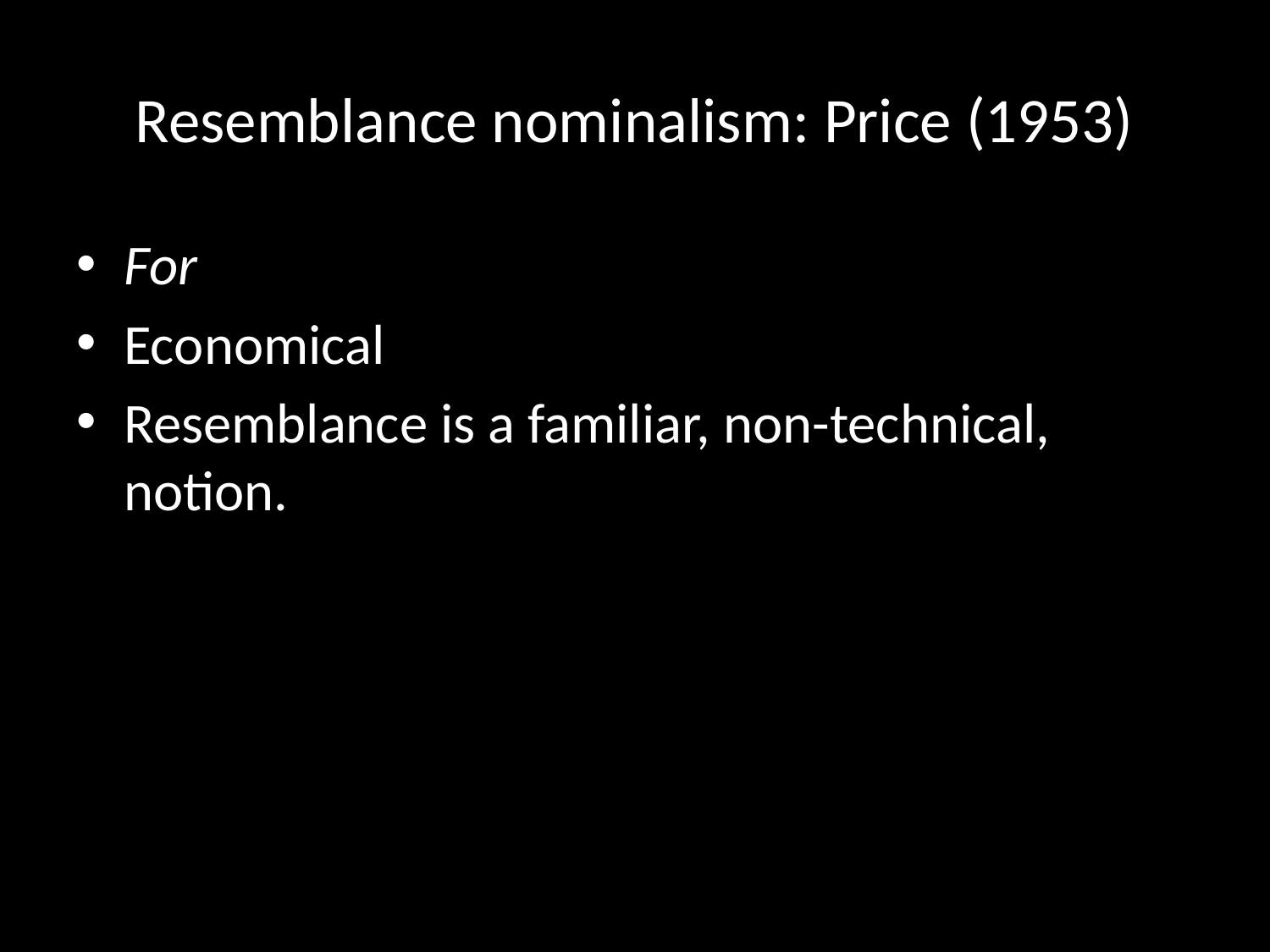

# Resemblance nominalism: Price (1953)
For
Economical
Resemblance is a familiar, non-technical, notion.